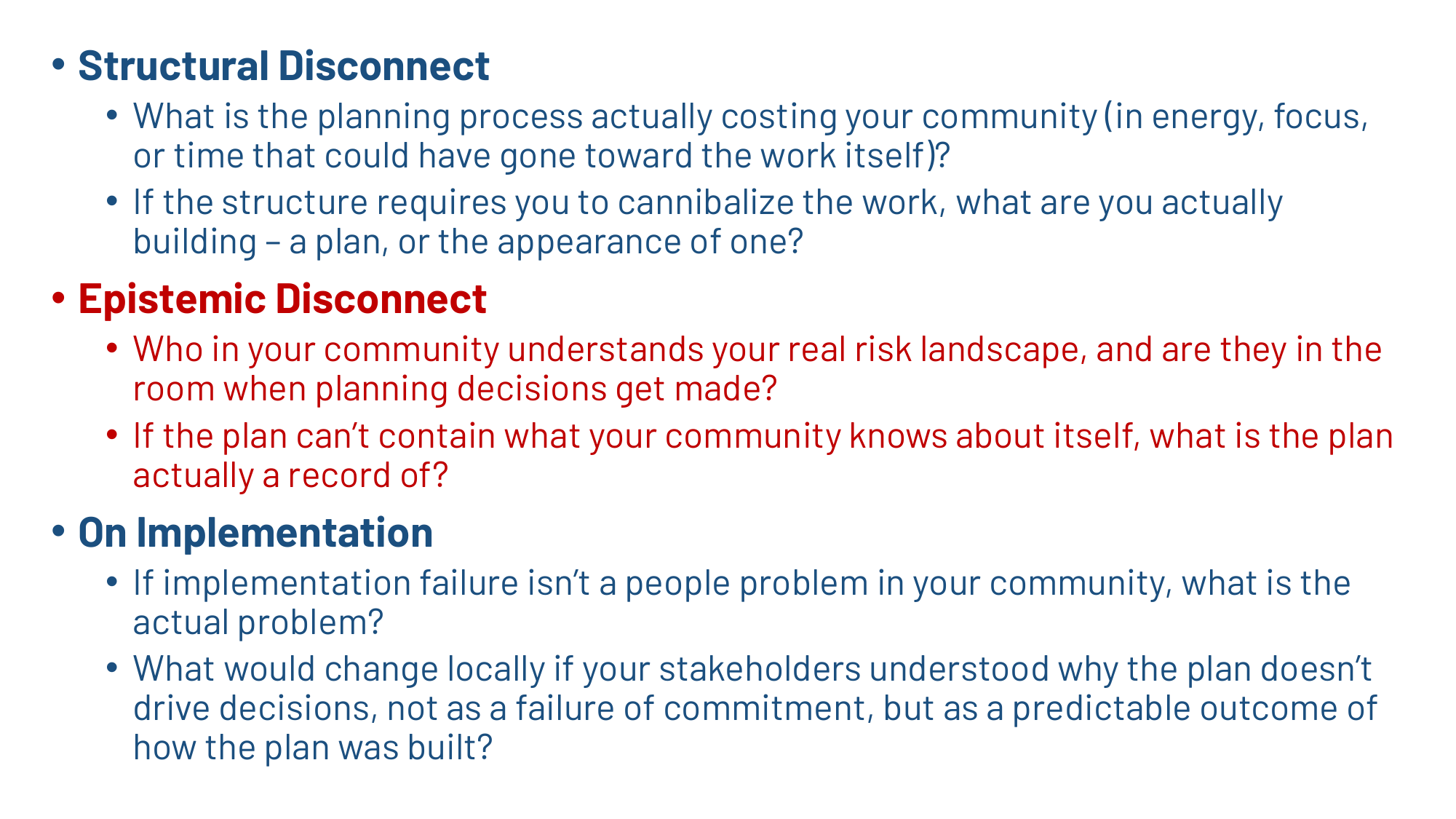

Structural Disconnect
What is the planning process actually costing your community (in energy, focus, or time that could have gone toward the work itself)?
If the structure requires you to cannibalize the work, what are you actually building – a plan, or the appearance of one?
Epistemic Disconnect
Who in your community understands your real risk landscape, and are they in the room when planning decisions get made?
If the plan can’t contain what your community knows about itself, what is the plan actually a record of?
On Implementation
If implementation failure isn’t a people problem in your community, what is the actual problem?
What would change locally if your stakeholders understood why the plan doesn’t drive decisions, not as a failure of commitment, but as a predictable outcome of how the plan was built?